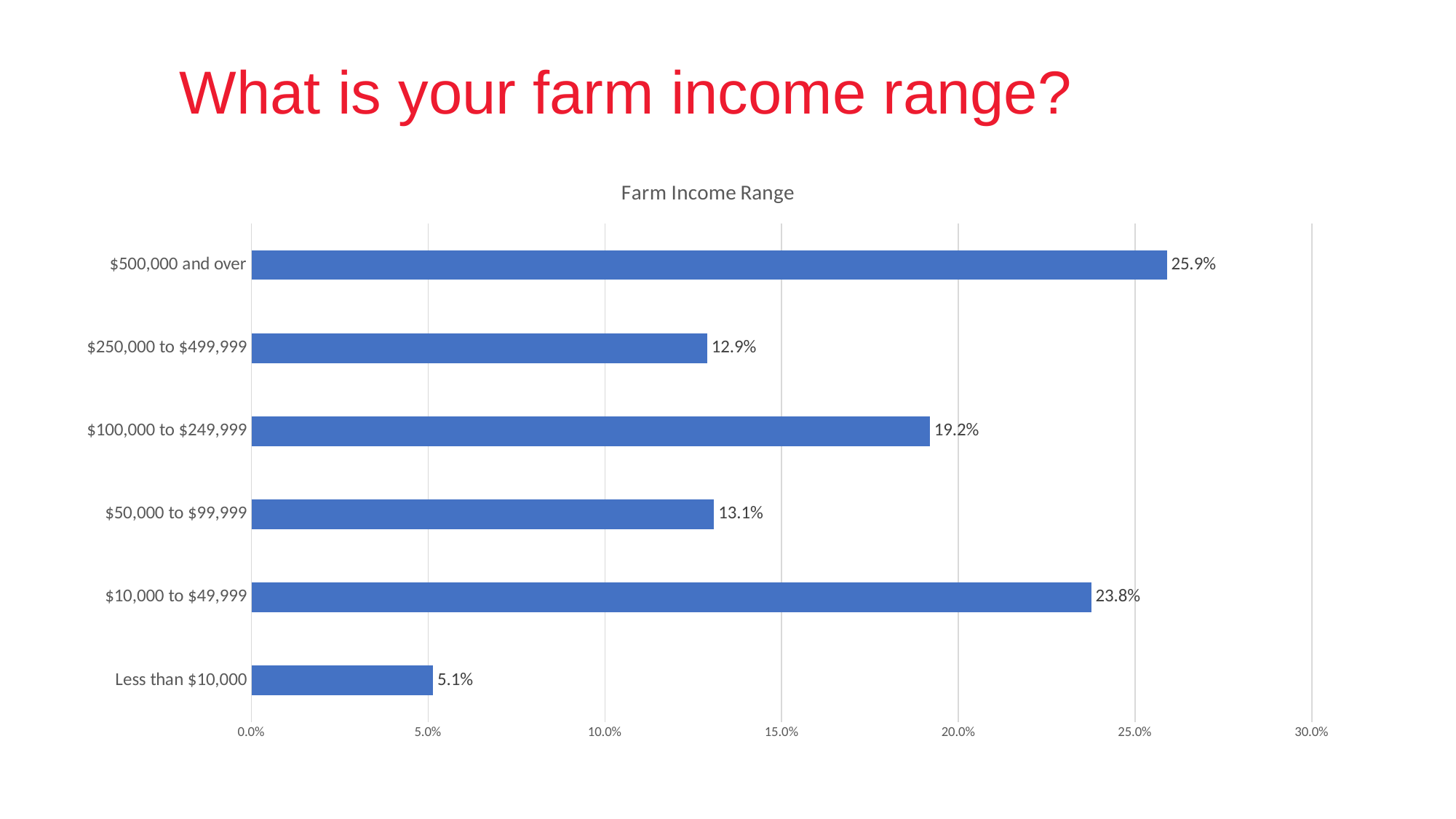

What is your farm income range?

### Chart: Farm Income Range

| Category |  |
|---|---|
| Less than $10,000 | 0.0514 |
| $10,000 to $49,999 | 0.2376 |
| $50,000 to $99,999 | 0.1309 |
| $100,000 to $249,999 | 0.192 |
| $250,000 to $499,999 | 0.129 |
| $500,000 and over | 0.259 |